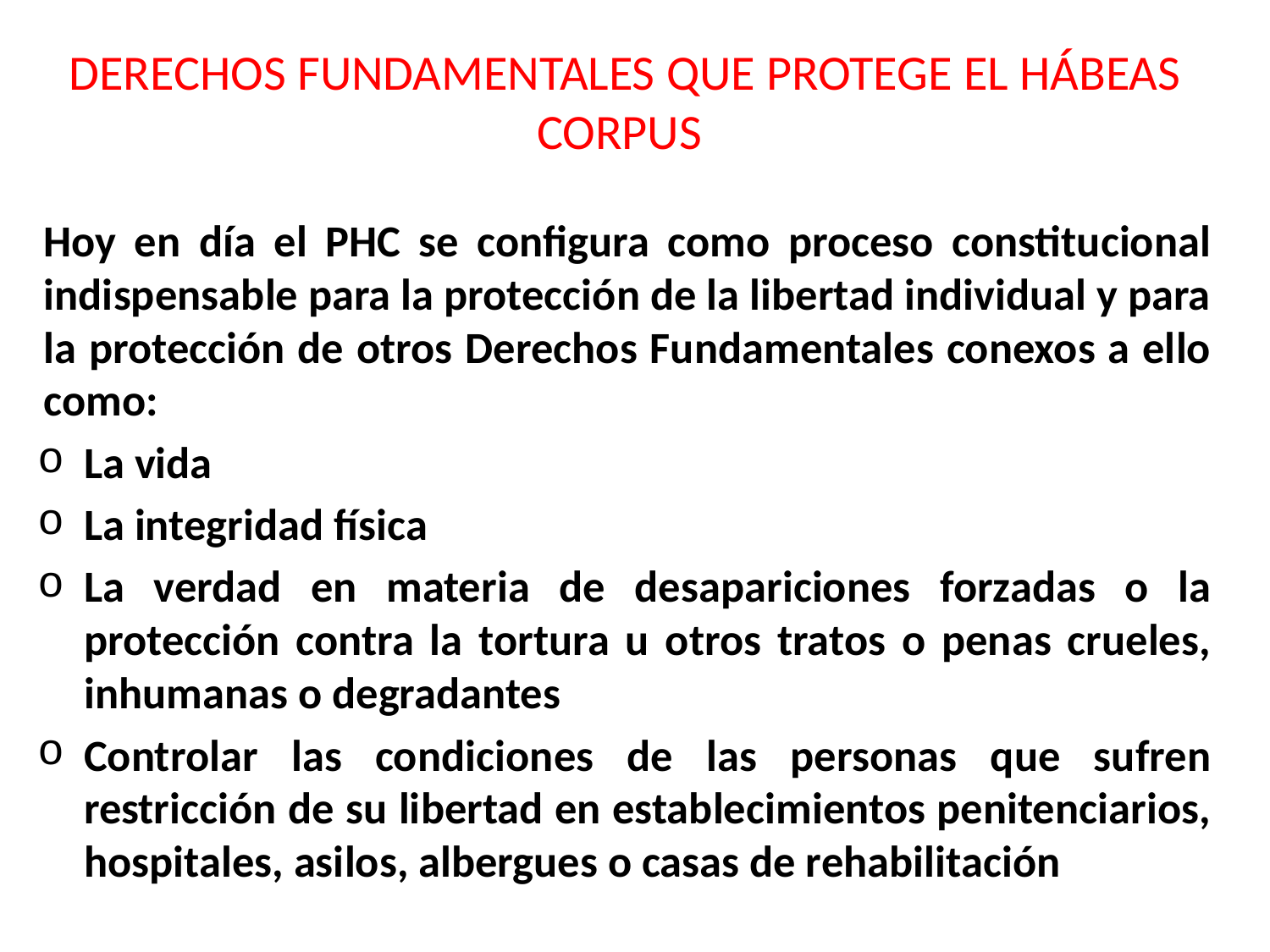

# DERECHOS FUNDAMENTALES QUE PROTEGE EL HÁBEAS CORPUS
Hoy en día el PHC se configura como proceso constitucional indispensable para la protección de la libertad individual y para la protección de otros Derechos Fundamentales conexos a ello como:
La vida
La integridad física
La verdad en materia de desapariciones forzadas o la protección contra la tortura u otros tratos o penas crueles, inhumanas o degradantes
Controlar las condiciones de las personas que sufren restricción de su libertad en establecimientos penitenciarios, hospitales, asilos, albergues o casas de rehabilitación